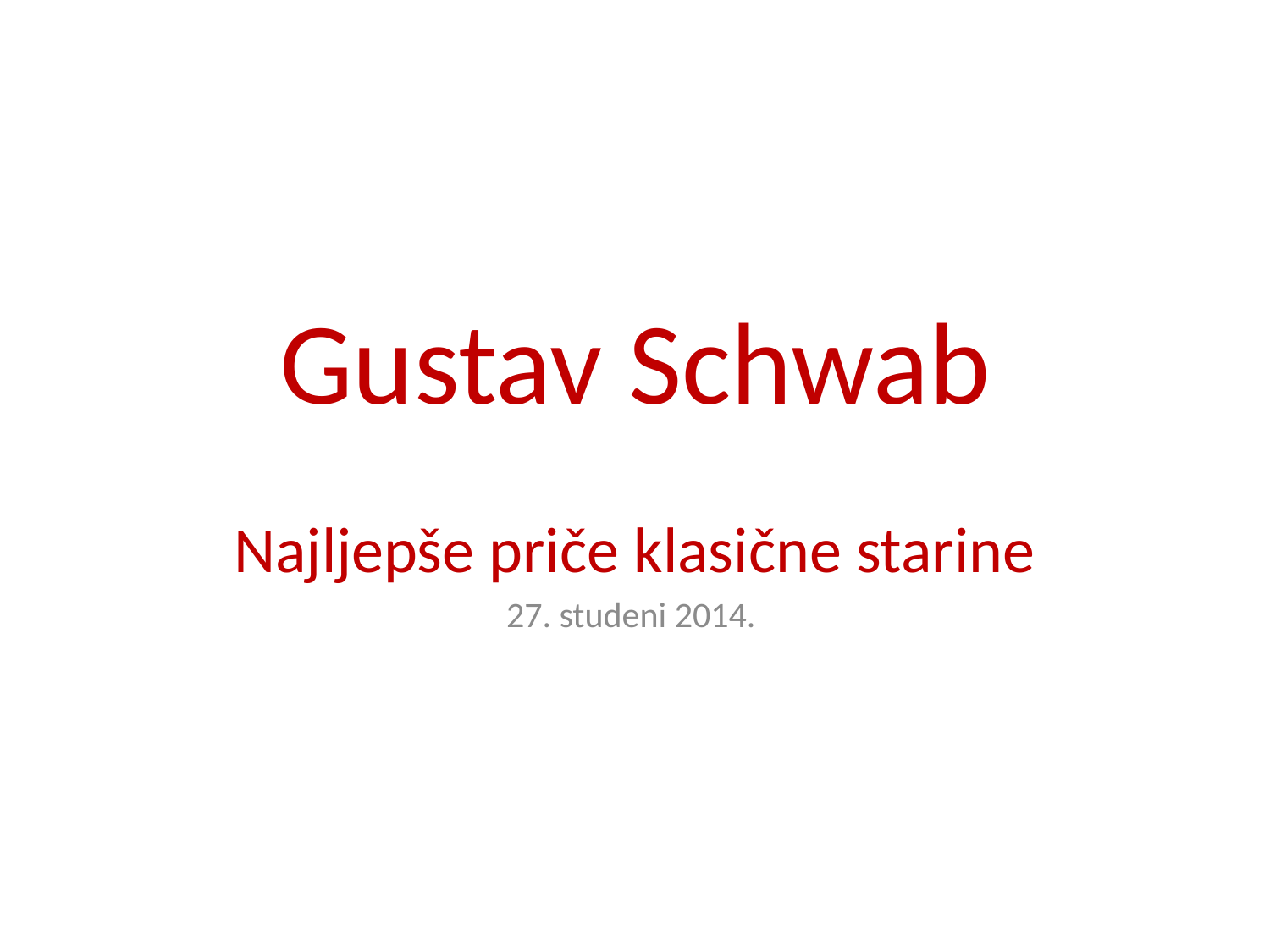

# Gustav Schwab

Najljepše priče klasične starine
27. studeni 2014.